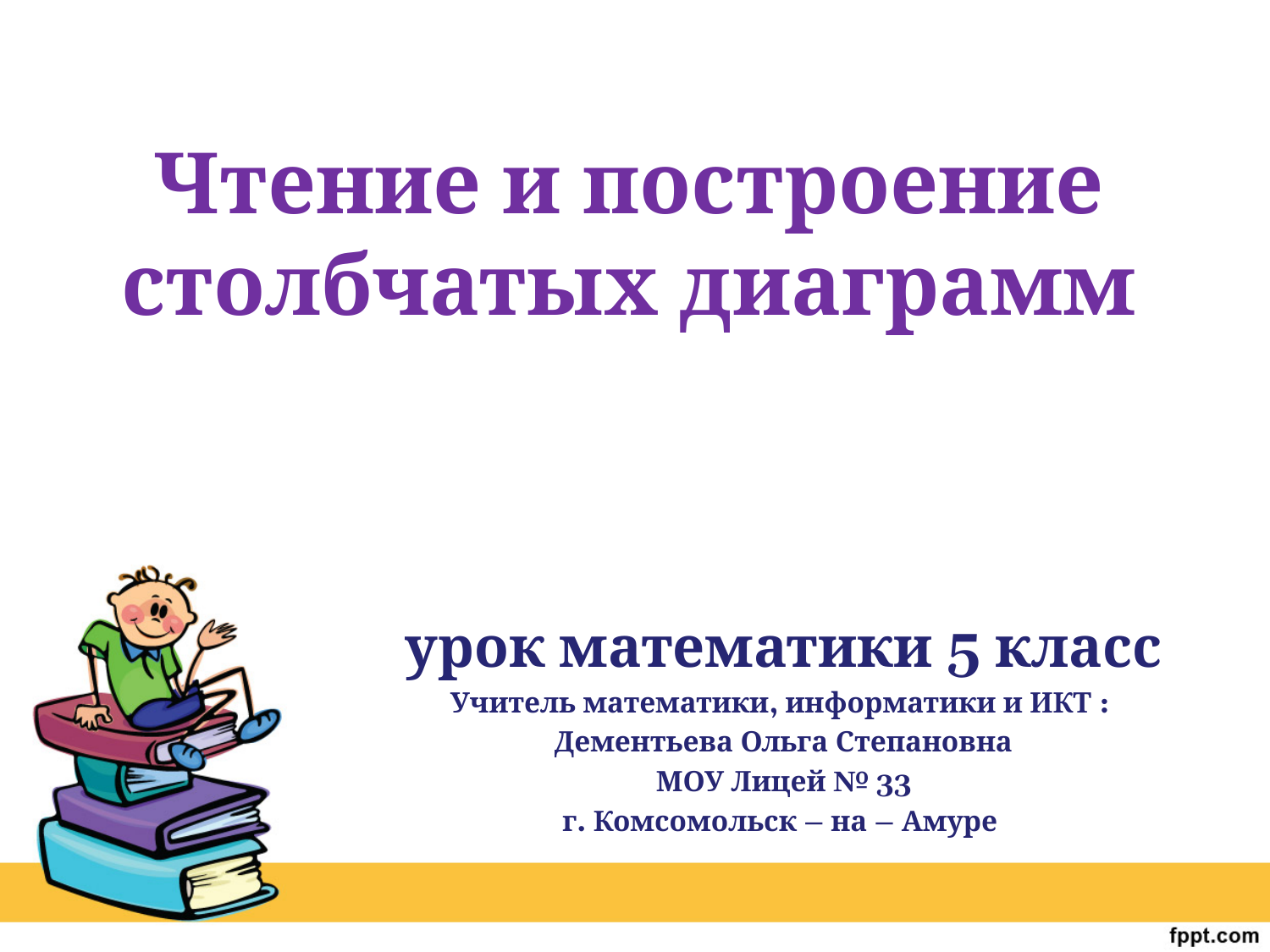

# Чтение и построение столбчатых диаграмм
урок математики 5 класс
Учитель математики, информатики и ИКТ :
Дементьева Ольга Степановна
МОУ Лицей № 33
г. Комсомольск – на – Амуре